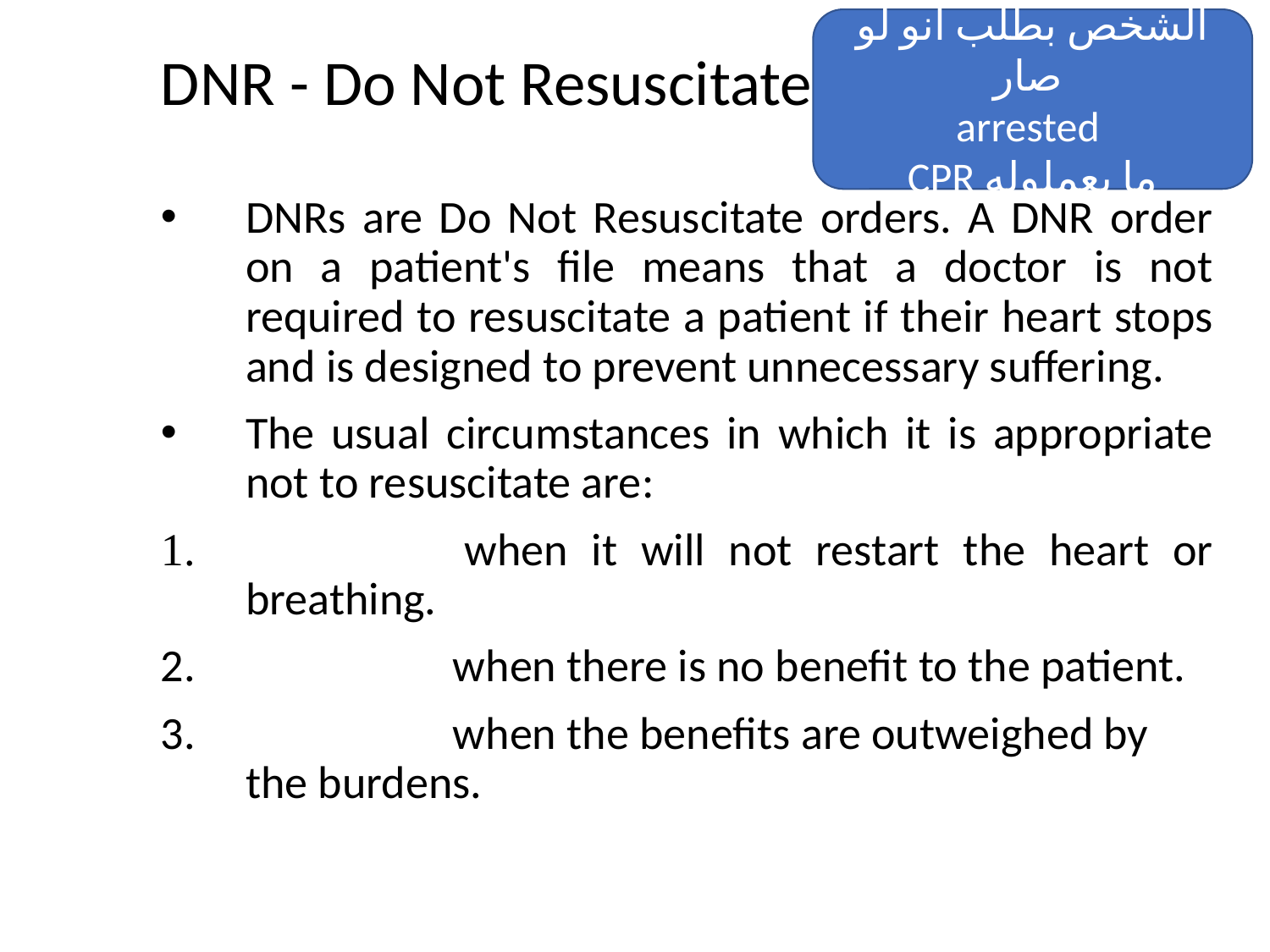

الشخص بطلب انو لو صار
arrested
 CPR ما يعملوله
# DNR - Do Not Resuscitate

DNRs are Do Not Resuscitate orders. A DNR order on a patient's file means that a doctor is not required to resuscitate a patient if their heart stops and is designed to prevent unnecessary suffering.
The usual circumstances in which it is appropriate not to resuscitate are:
                  when it will not restart the heart or breathing.
                    when there is no benefit to the patient.
                    when the benefits are outweighed by the burdens.